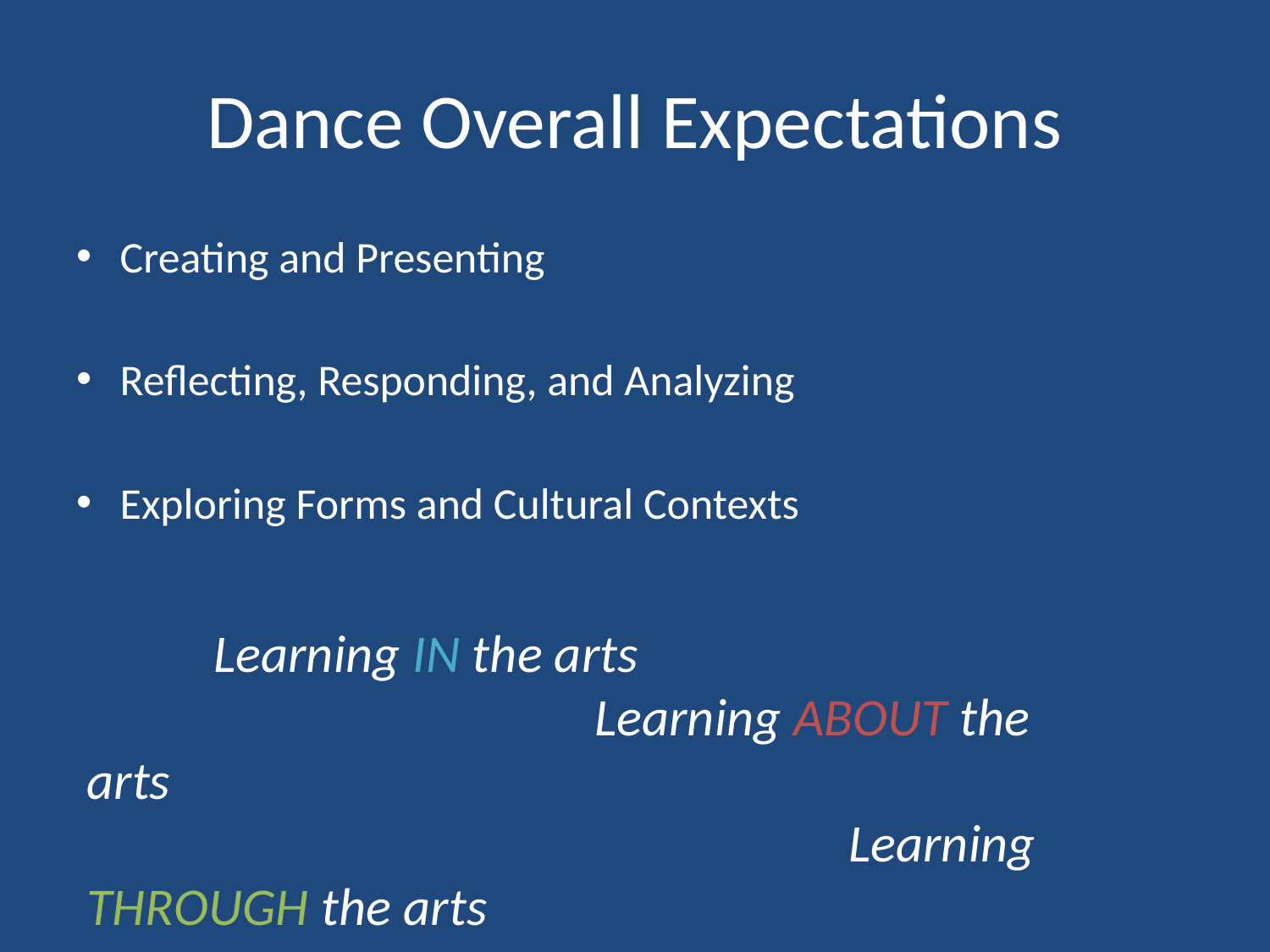

# Dance Overall Expectations
Creating and Presenting

Reflecting, Responding, and Analyzing

Exploring Forms and Cultural Contexts

	Learning IN the arts
				Learning ABOUT the arts
						Learning THROUGH the arts